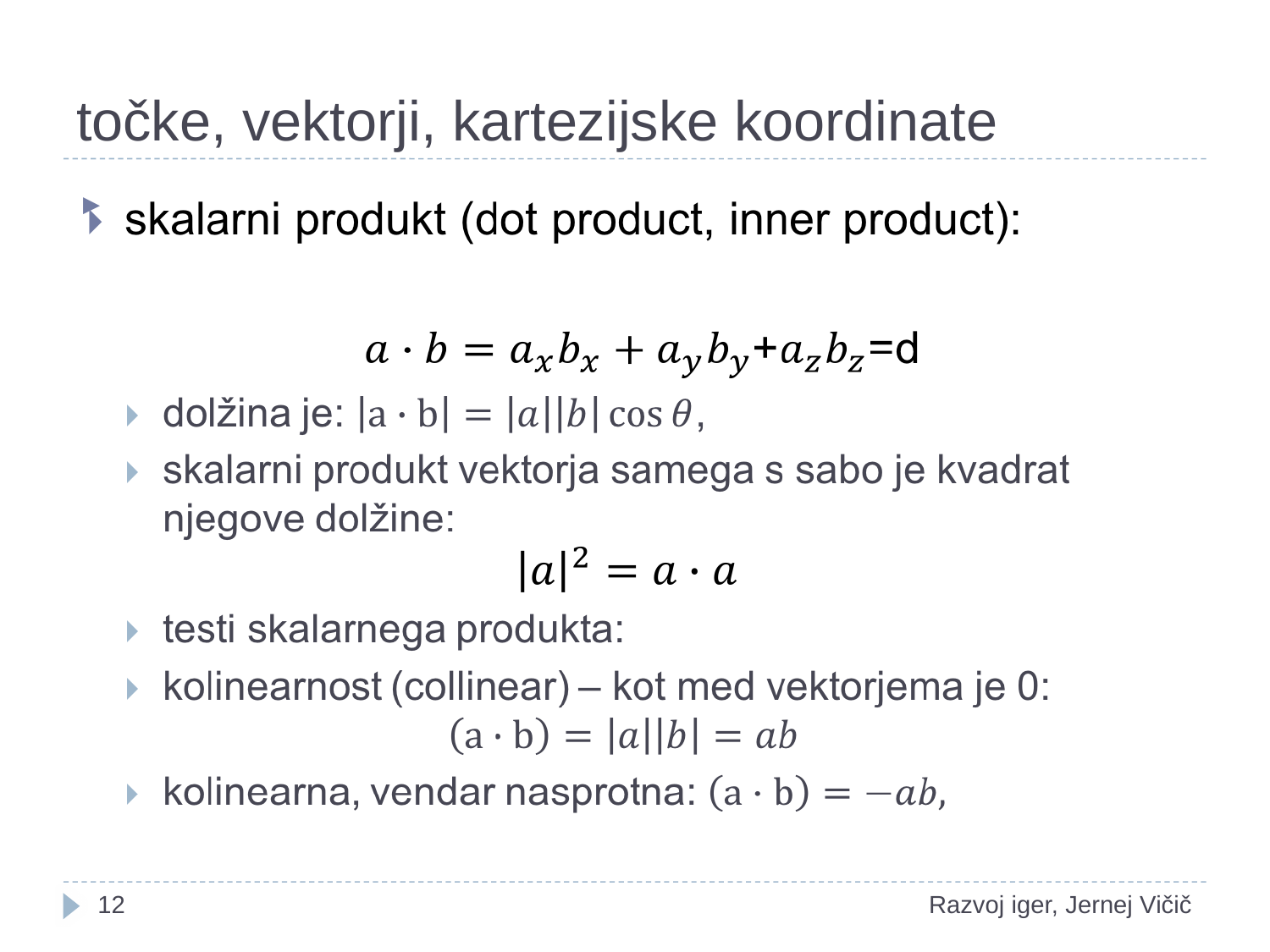

# točke, vektorji, kartezijske koordinate

12
Razvoj iger, Jernej Vičič